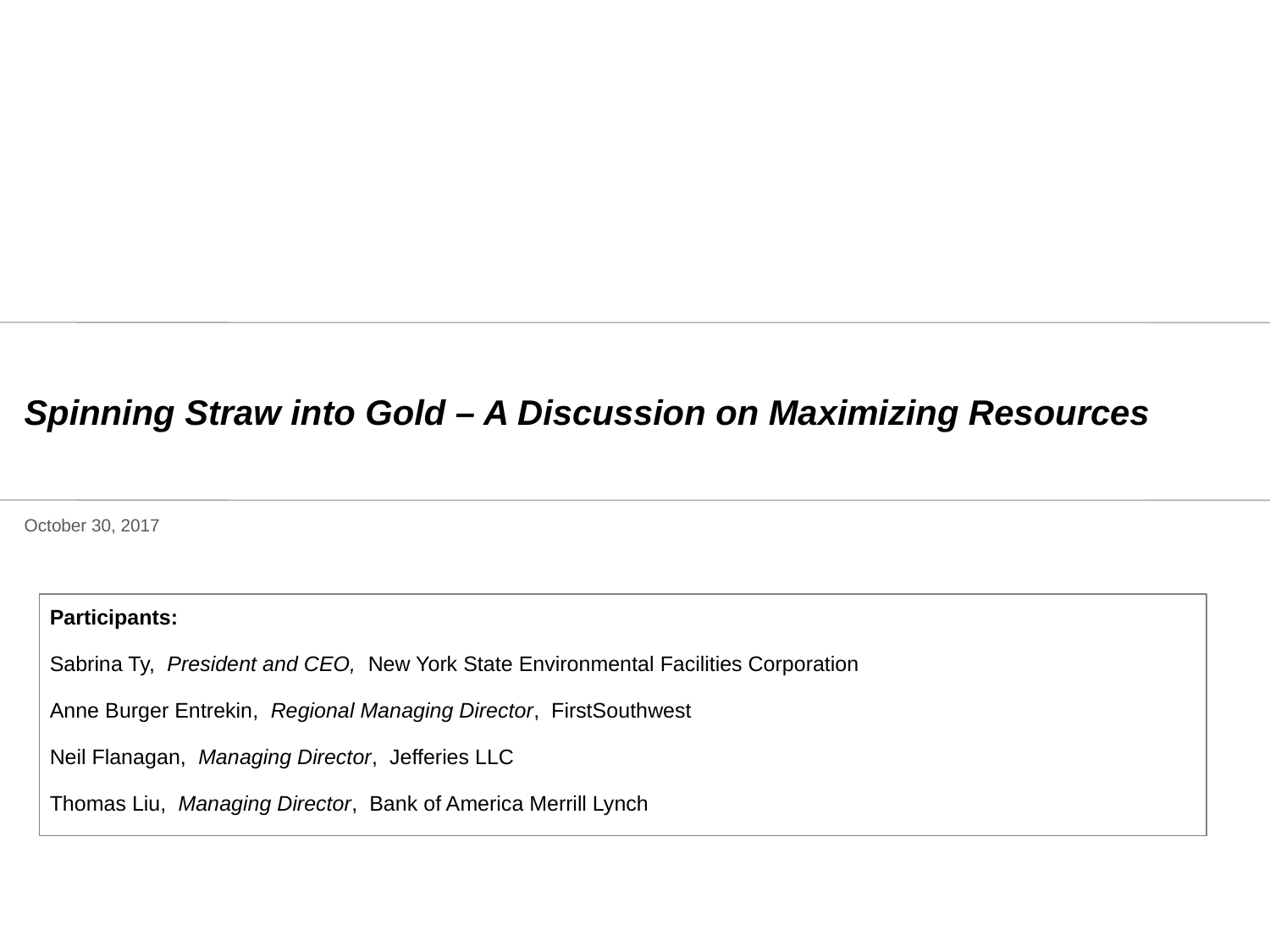

Spinning Straw into Gold – A Discussion on Maximizing Resources
October 30, 2017
Participants:
Sabrina Ty,  President and CEO,  New York State Environmental Facilities Corporation
Anne Burger Entrekin,  Regional Managing Director,  FirstSouthwest
Neil Flanagan,  Managing Director,  Jefferies LLC
Thomas Liu,  Managing Director,  Bank of America Merrill Lynch